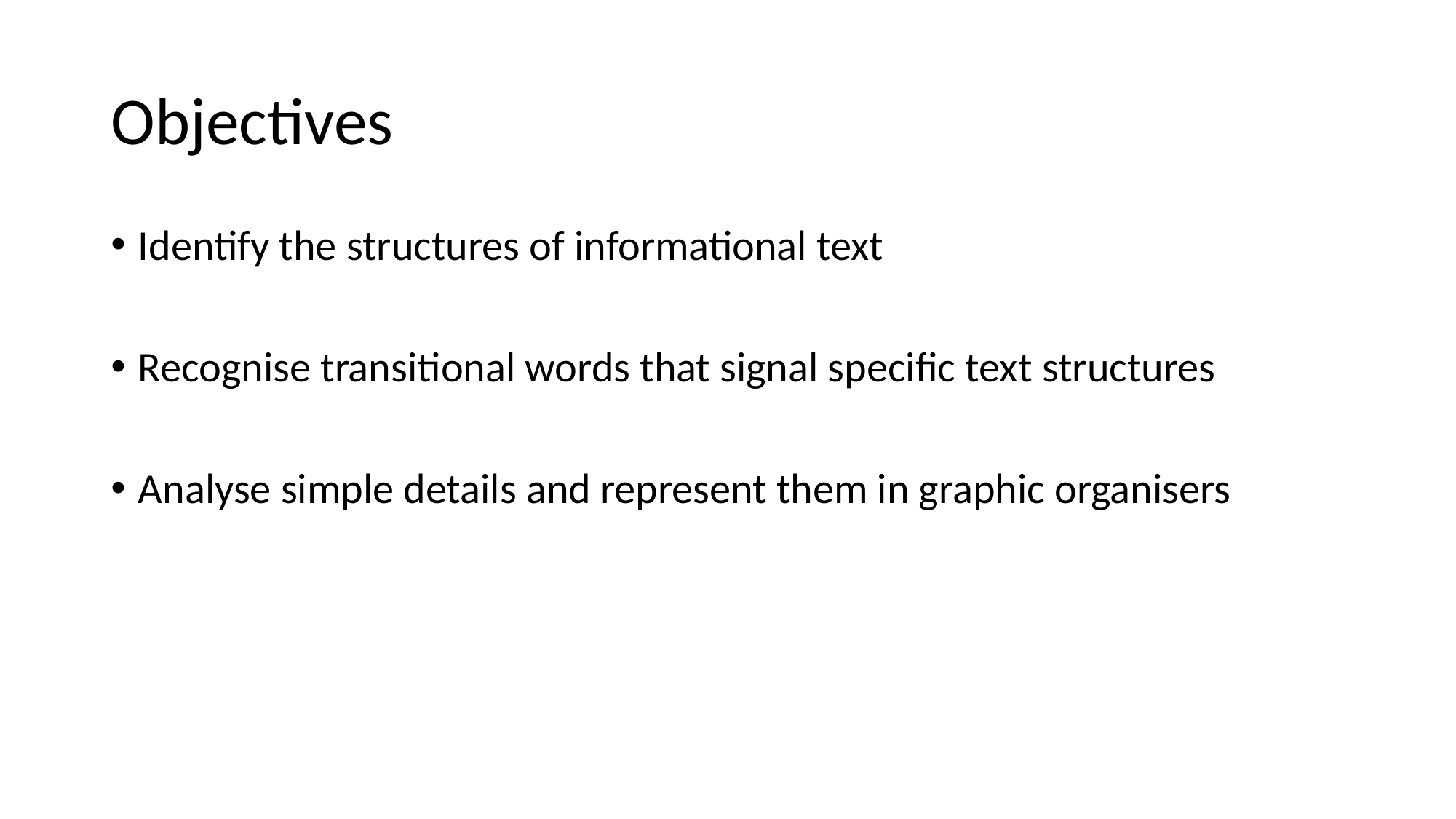

# Objectives
Identify the structures of informational text

Recognise transitional words that signal specific text structures

Analyse simple details and represent them in graphic organisers